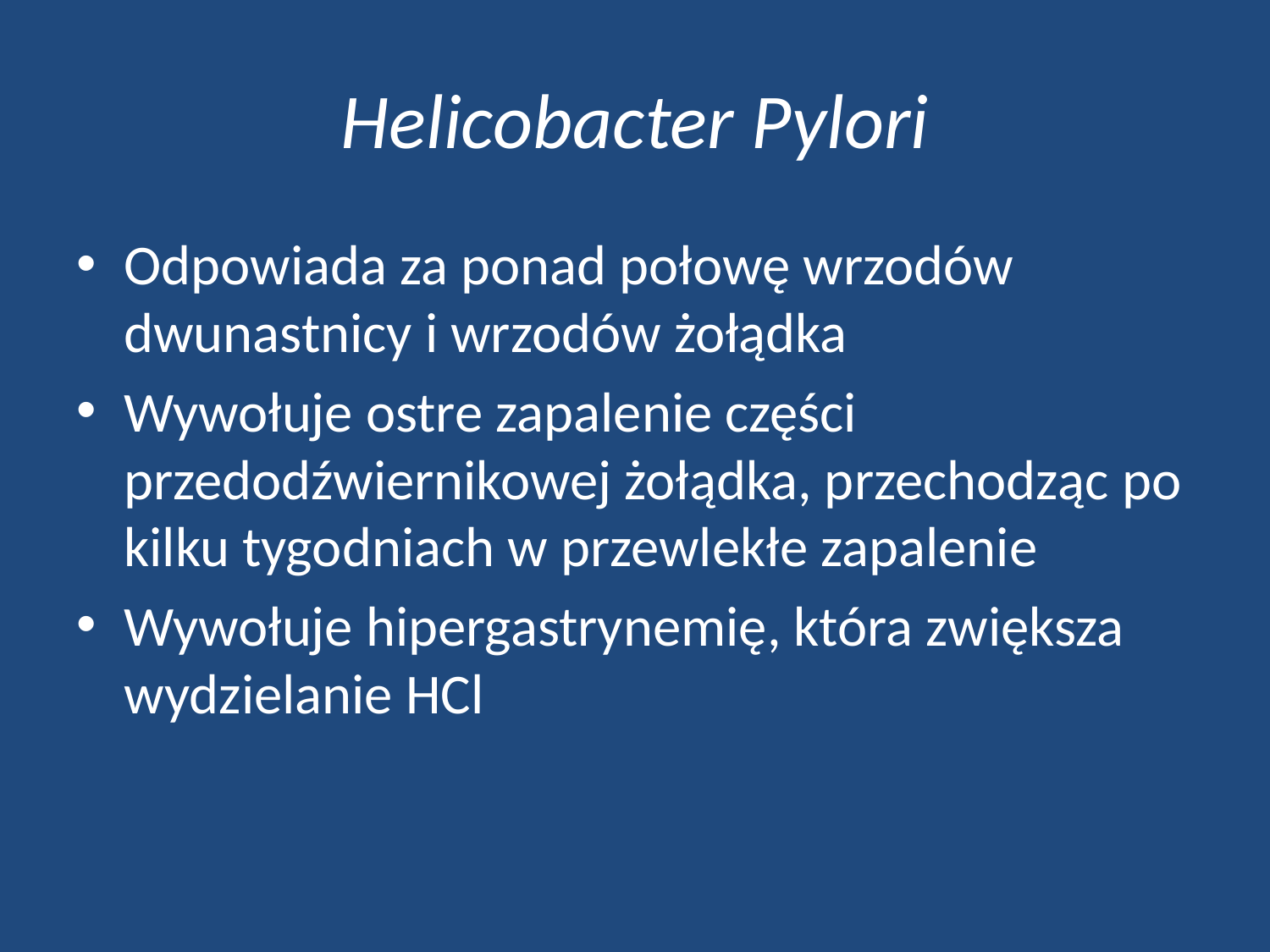

# Helicobacter Pylori
Odpowiada za ponad połowę wrzodów dwunastnicy i wrzodów żołądka
Wywołuje ostre zapalenie części przedodźwiernikowej żołądka, przechodząc po kilku tygodniach w przewlekłe zapalenie
Wywołuje hipergastrynemię, która zwiększa wydzielanie HCl